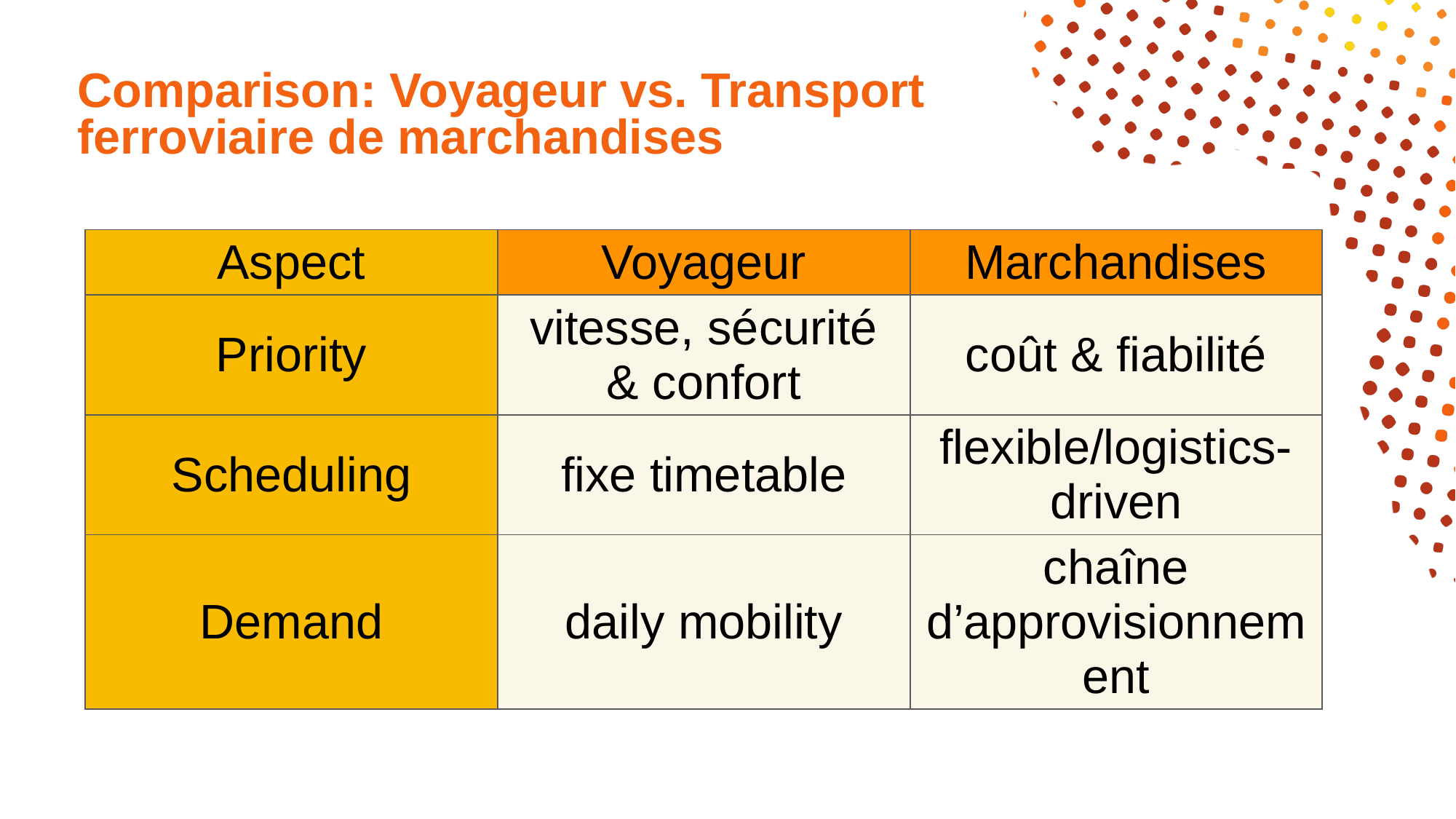

# Comparison: Voyageur vs. Transport ferroviaire de marchandises
| Aspect | Voyageur | Marchandises |
| --- | --- | --- |
| Priority | vitesse, sécurité & confort | coût & fiabilité |
| Scheduling | fixe timetable | flexible/logistics-driven |
| Demand | daily mobility | chaîne d’approvisionnement |